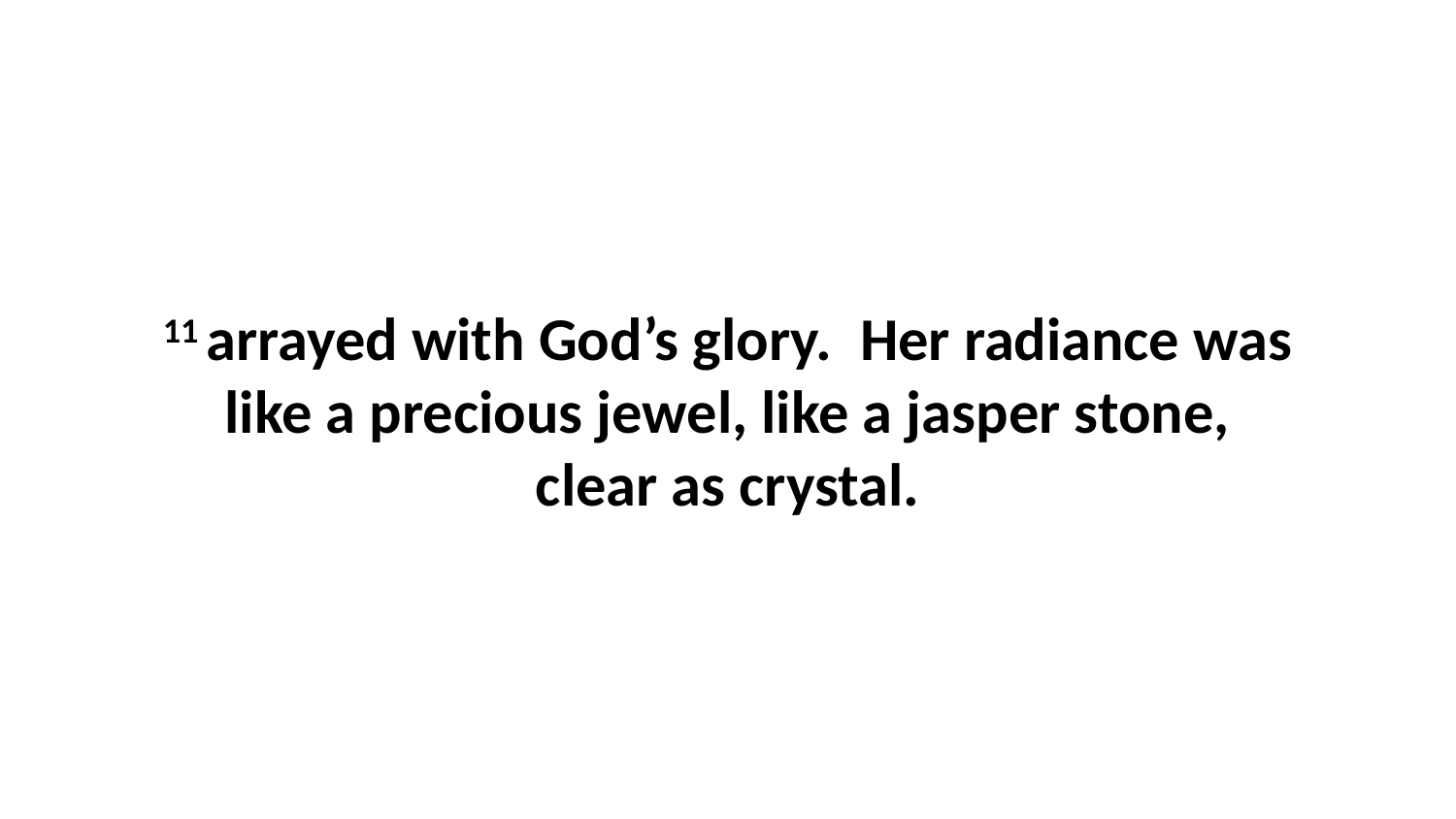

11 arrayed with God’s glory.  Her radiance was like a precious jewel, like a jasper stone, clear as crystal.